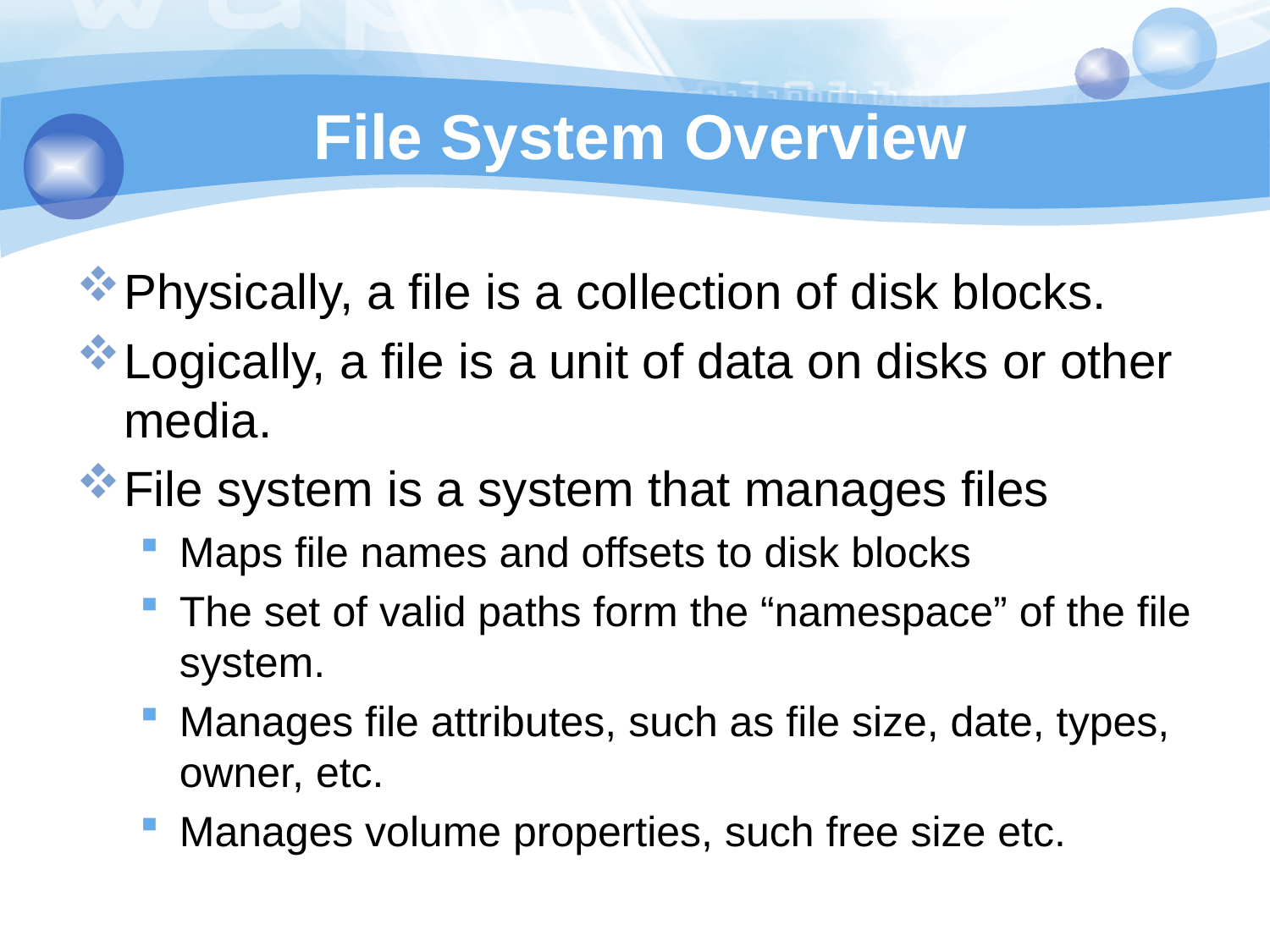

# File System Overview
Physically, a file is a collection of disk blocks.
Logically, a file is a unit of data on disks or other media.
File system is a system that manages files
Maps file names and offsets to disk blocks
The set of valid paths form the “namespace” of the file system.
Manages file attributes, such as file size, date, types, owner, etc.
Manages volume properties, such free size etc.